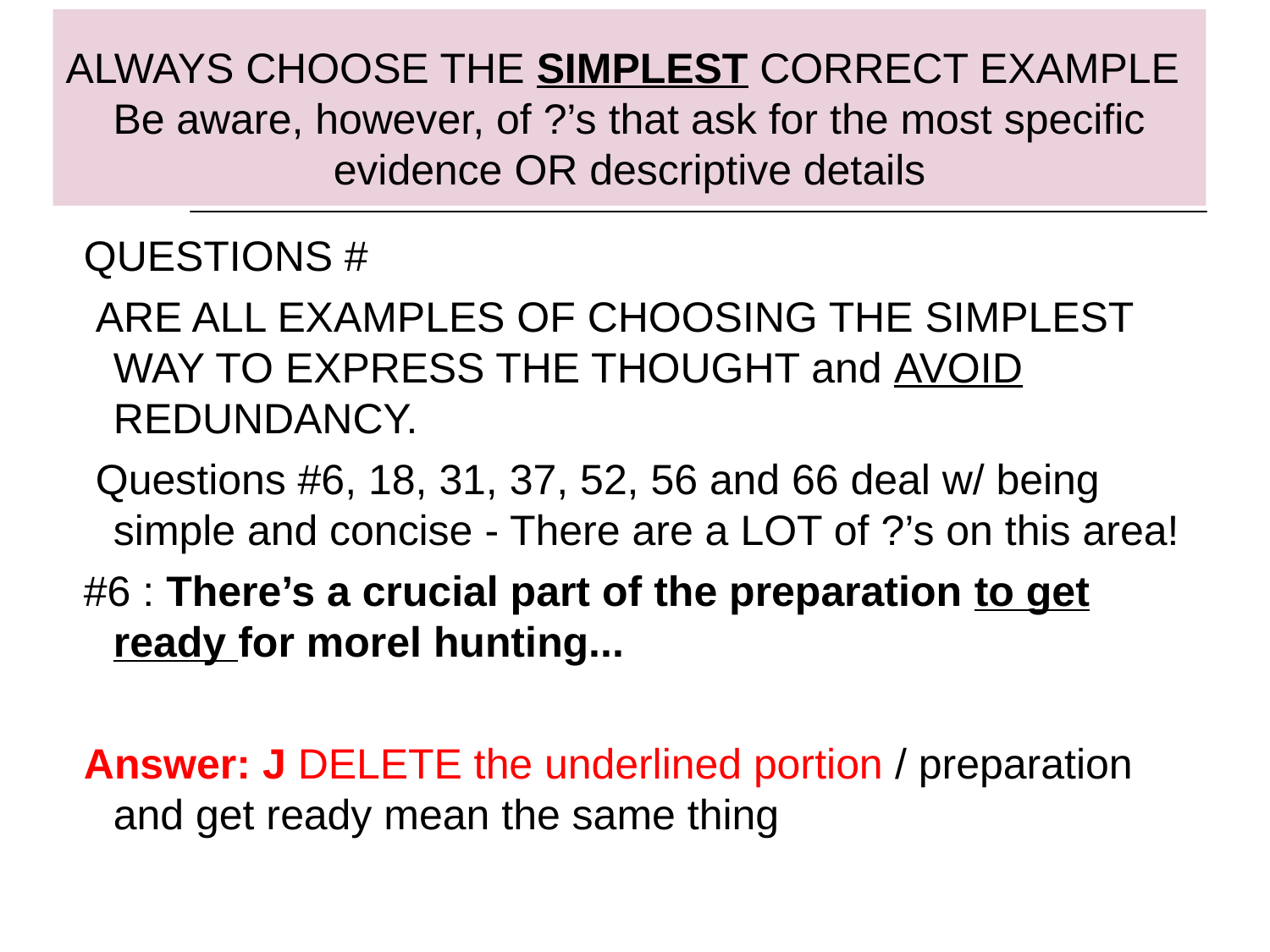

# ALWAYS CHOOSE THE SIMPLEST CORRECT EXAMPLE
Be aware, however, of ?’s that ask for the most specific evidence OR descriptive details
QUESTIONS #
 ARE ALL EXAMPLES OF CHOOSING THE SIMPLEST WAY TO EXPRESS THE THOUGHT and AVOID REDUNDANCY.
 Questions #6, 18, 31, 37, 52, 56 and 66 deal w/ being simple and concise - There are a LOT of ?’s on this area!
#6 : There’s a crucial part of the preparation to get ready for morel hunting...

Answer: J DELETE the underlined portion / preparation and get ready mean the same thing